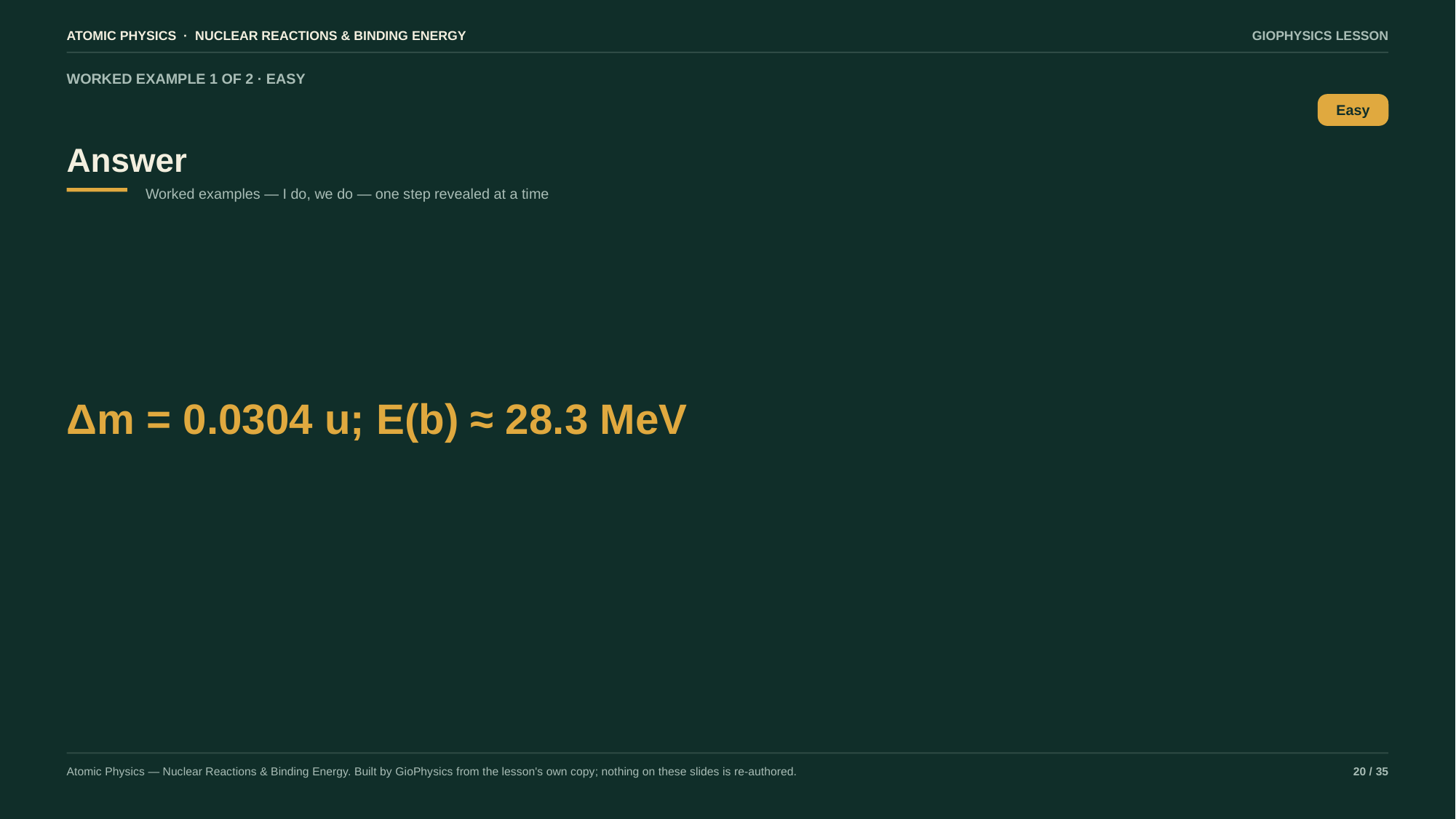

ATOMIC PHYSICS  ·  NUCLEAR REACTIONS & BINDING ENERGY
GIOPHYSICS LESSON

WORKED EXAMPLE 1 OF 2 · EASY
Answer

Easy
Worked examples — I do, we do — one step revealed at a time

Δm = 0.0304 u; E(b) ≈ 28.3 MeV

Atomic Physics — Nuclear Reactions & Binding Energy. Built by GioPhysics from the lesson's own copy; nothing on these slides is re-authored.
20 / 35